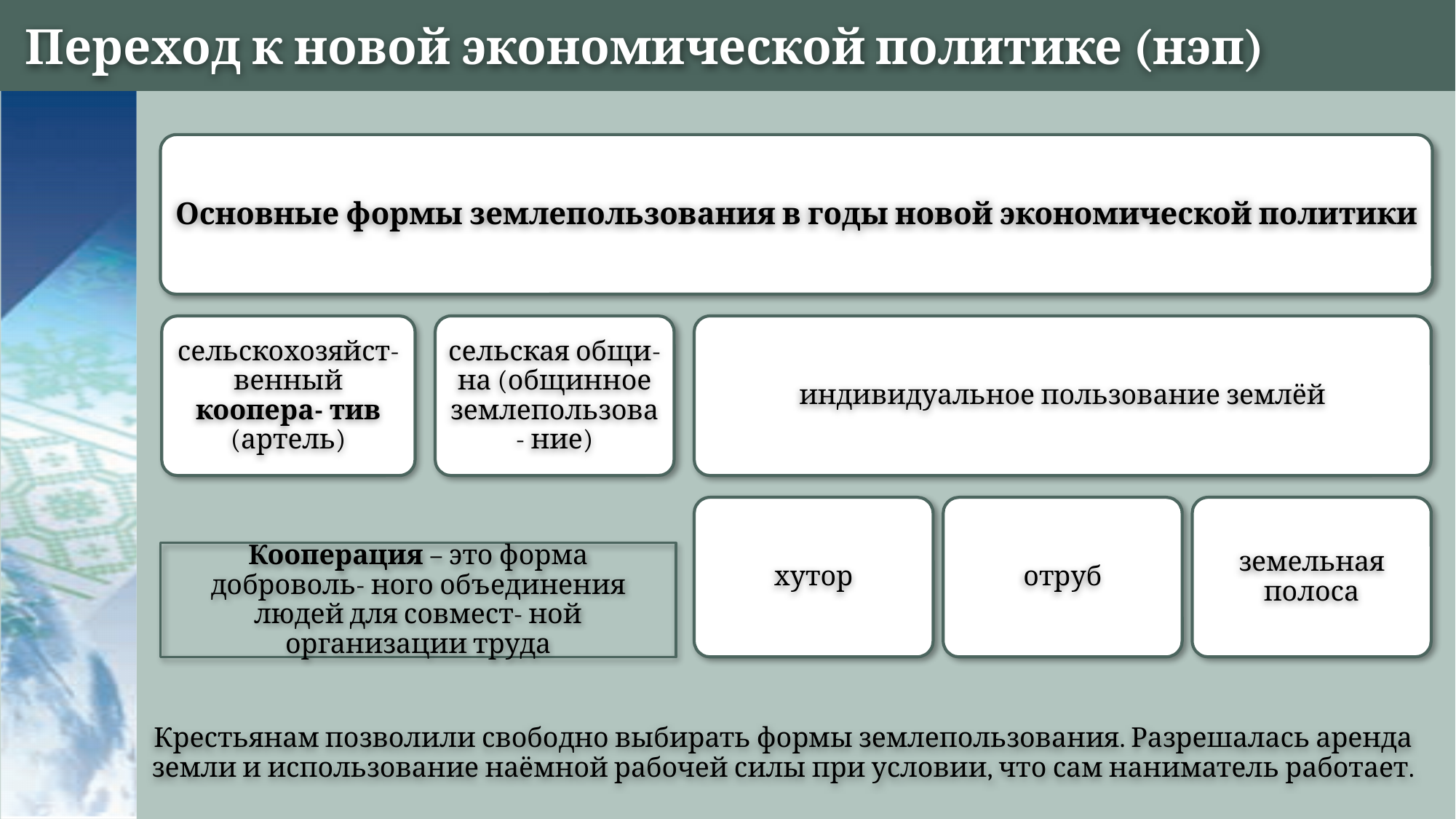

# Переход к новой экономической политике (нэп)

Основные формы землепользования в годы новой экономической политики

сельскохозяйст- венный коопера- тив (артель)
сельская общи- на (общинное землепользова- ние)
индивидуальное пользование землёй

хутор
отруб
земельная полоса

Кооперация – это форма доброволь- ного объединения людей для совмест- ной организации труда
Крестьянам позволили свободно выбирать формы землепользования. Разрешалась аренда земли и использование наёмной рабочей силы при условии, что сам наниматель работает.